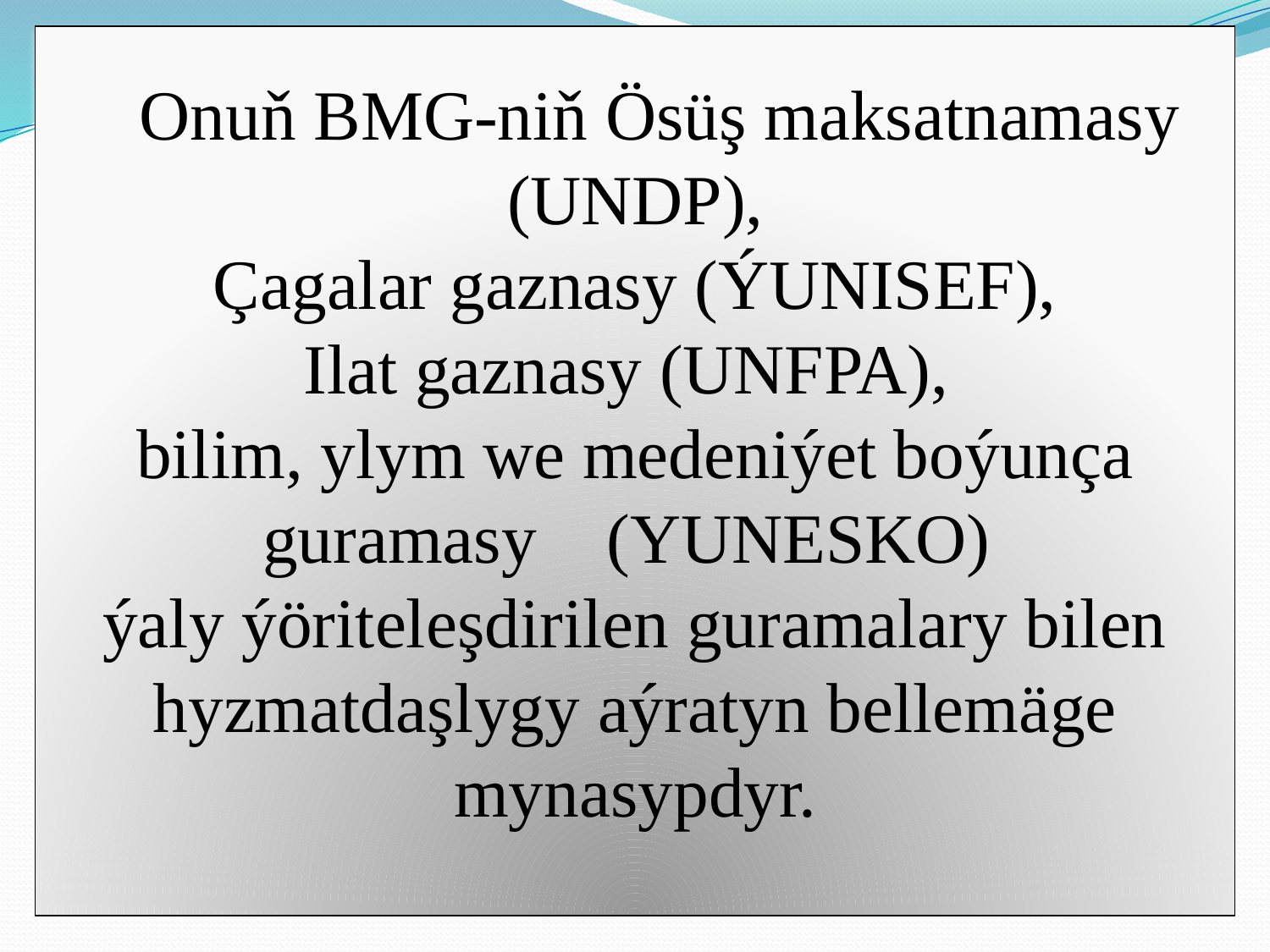

# Onuň BMG-niň Ösüş maksatnamasy (UNDP), Çagalar gaznasy (ÝUNISEF), Ilat gaznasy (UNFPA), bilim, ylym we medeniýet boýunça guramasy    (YUNESKO) ýaly ýöriteleşdirilen guramalary bilen hyzmatdaşlygy aýratyn bellemäge mynasypdyr.